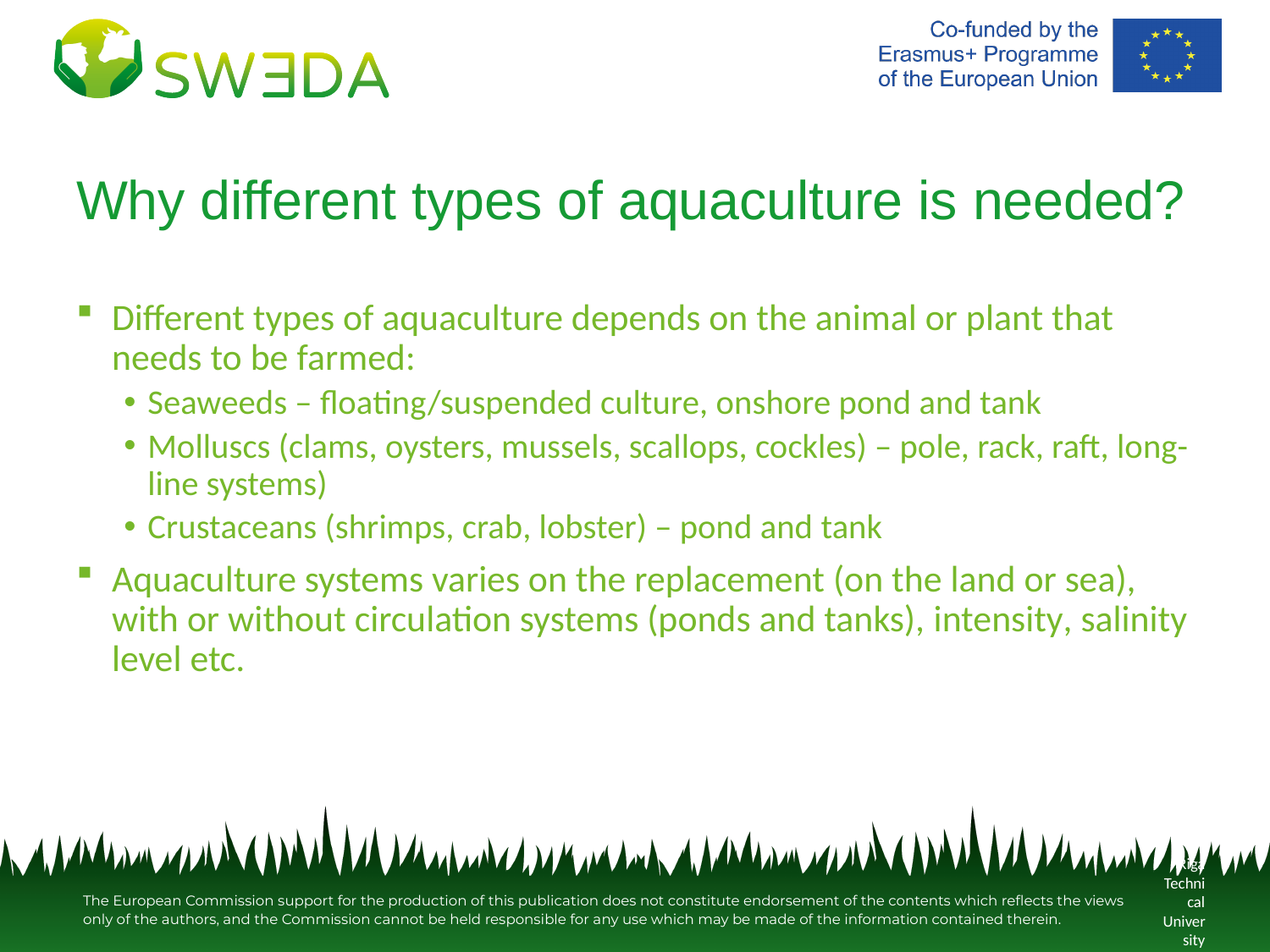

# Why different types of aquaculture is needed?
Different types of aquaculture depends on the animal or plant that needs to be farmed:
Seaweeds – floating/suspended culture, onshore pond and tank
Molluscs (clams, oysters, mussels, scallops, cockles) – pole, rack, raft, long-line systems)
Crustaceans (shrimps, crab, lobster) – pond and tank
Aquaculture systems varies on the replacement (on the land or sea), with or without circulation systems (ponds and tanks), intensity, salinity level etc.
Riga Technical University